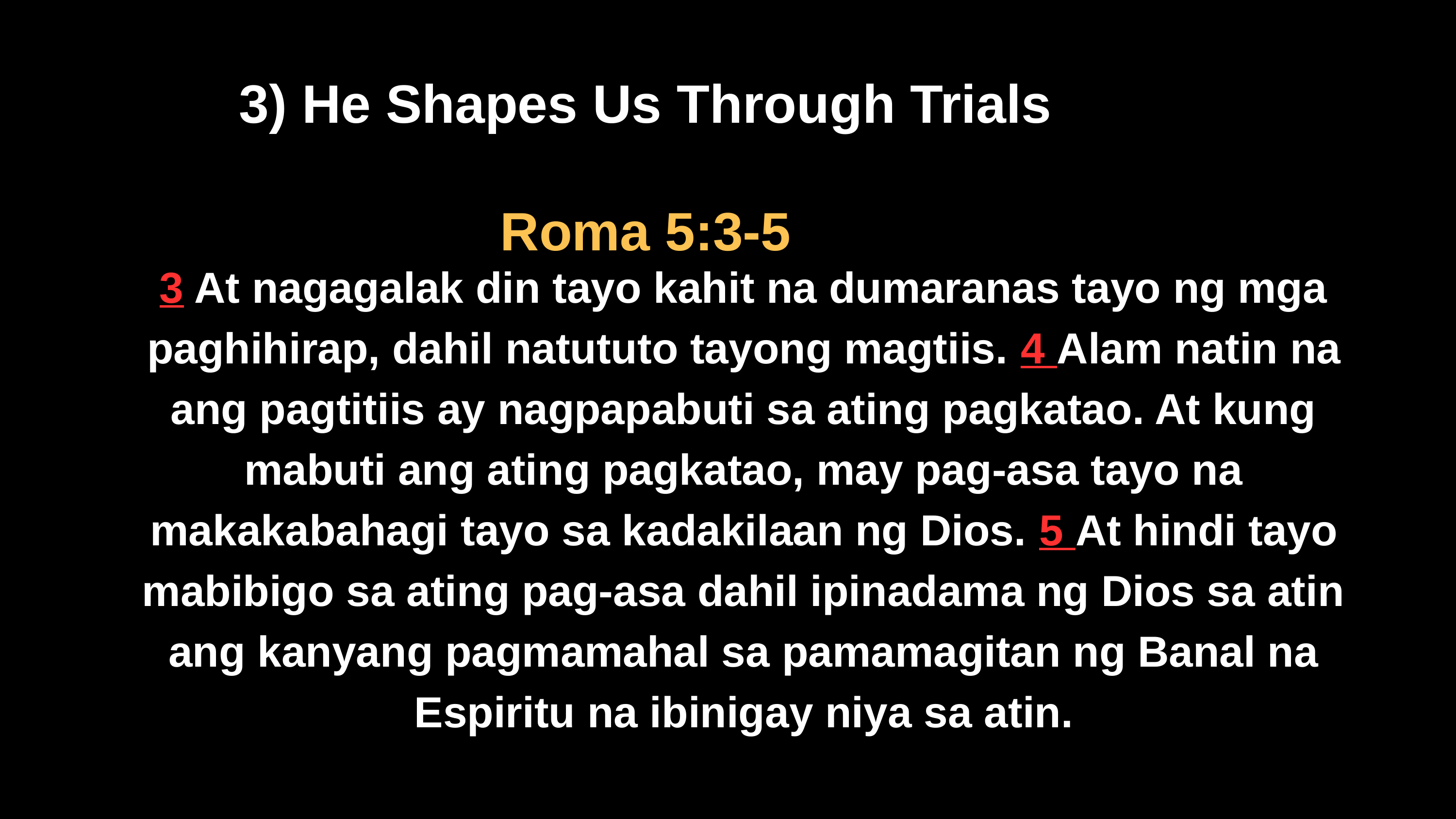

3) He Shapes Us Through Trials
Roma 5:3-5
3 At nagagalak din tayo kahit na dumaranas tayo ng mga paghihirap, dahil natututo tayong magtiis. 4 Alam natin na ang pagtitiis ay nagpapabuti sa ating pagkatao. At kung mabuti ang ating pagkatao, may pag-asa tayo na makakabahagi tayo sa kadakilaan ng Dios. 5 At hindi tayo mabibigo sa ating pag-asa dahil ipinadama ng Dios sa atin ang kanyang pagmamahal sa pamamagitan ng Banal na Espiritu na ibinigay niya sa atin.